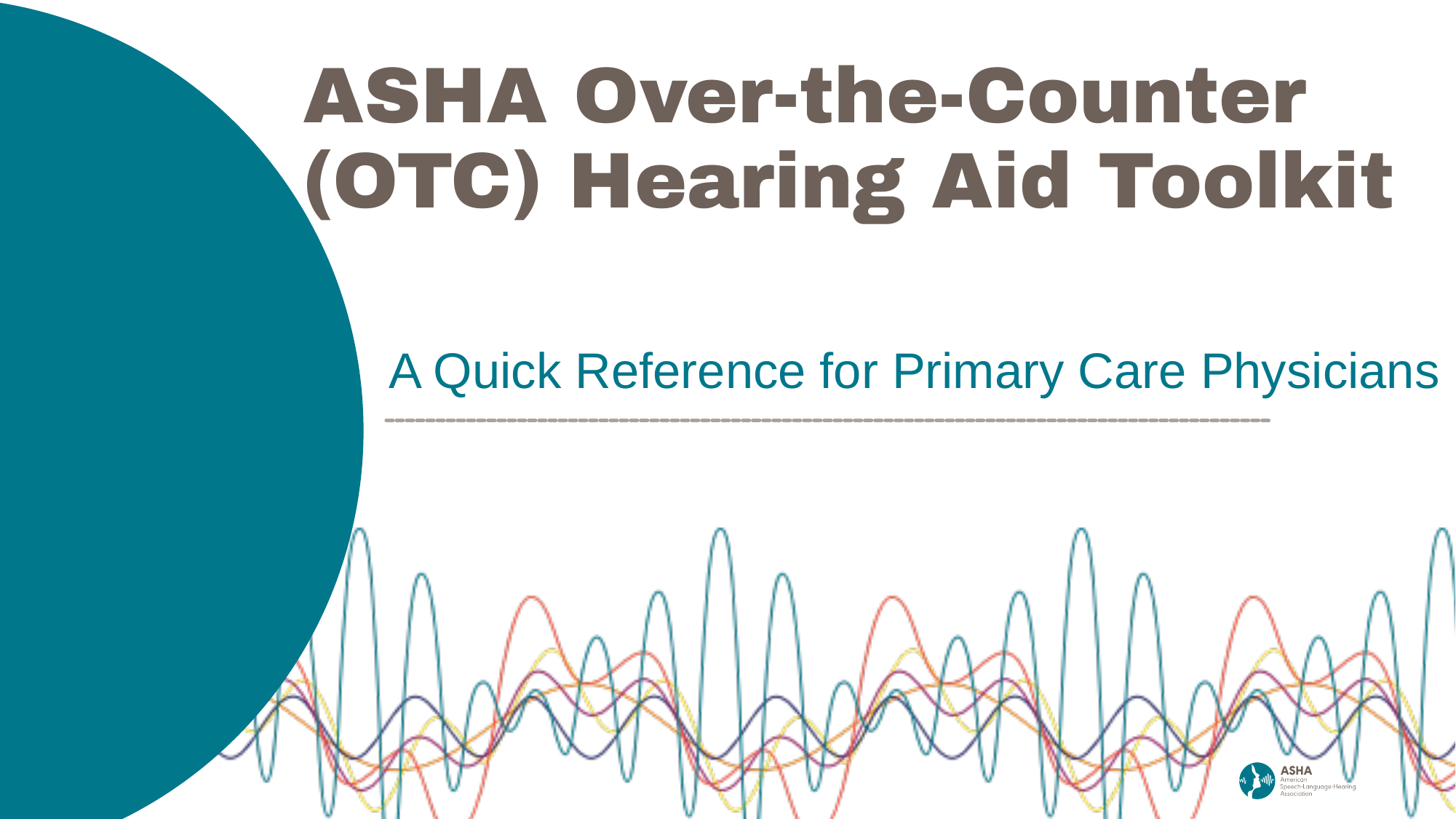

# ASHA Over-the-Counter (OTC) Hearing Aid Toolkit
A Quick Reference for Primary Care Physicians